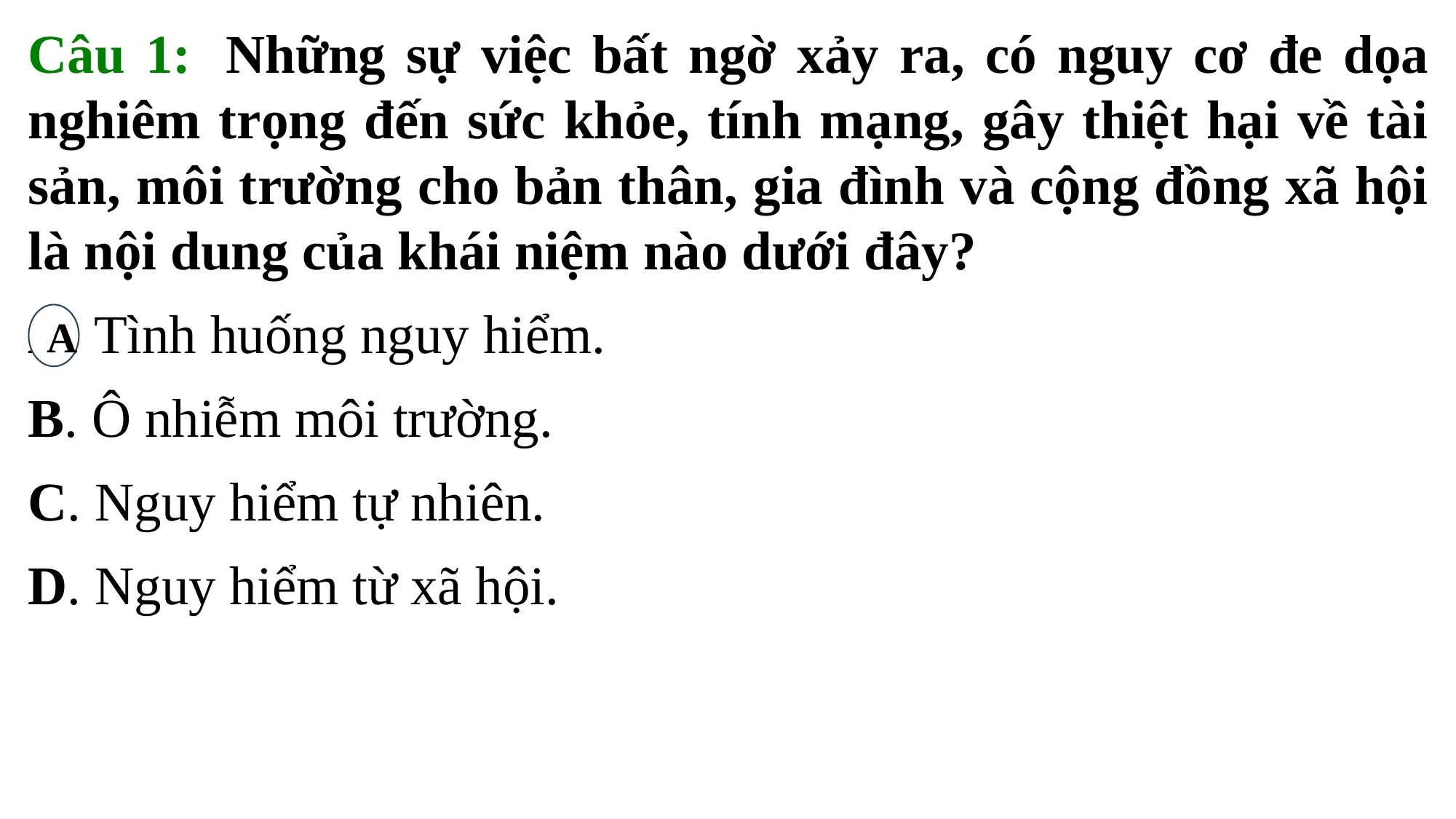

Câu 1:  Những sự việc bất ngờ xảy ra, có nguy cơ đe dọa nghiêm trọng đến sức khỏe, tính mạng, gây thiệt hại về tài sản, môi trường cho bản thân, gia đình và cộng đồng xã hội là nội dung của khái niệm nào dưới đây?
A. Tình huống nguy hiểm.
B. Ô nhiễm môi trường.
C. Nguy hiểm tự nhiên.
D. Nguy hiểm từ xã hội.
A